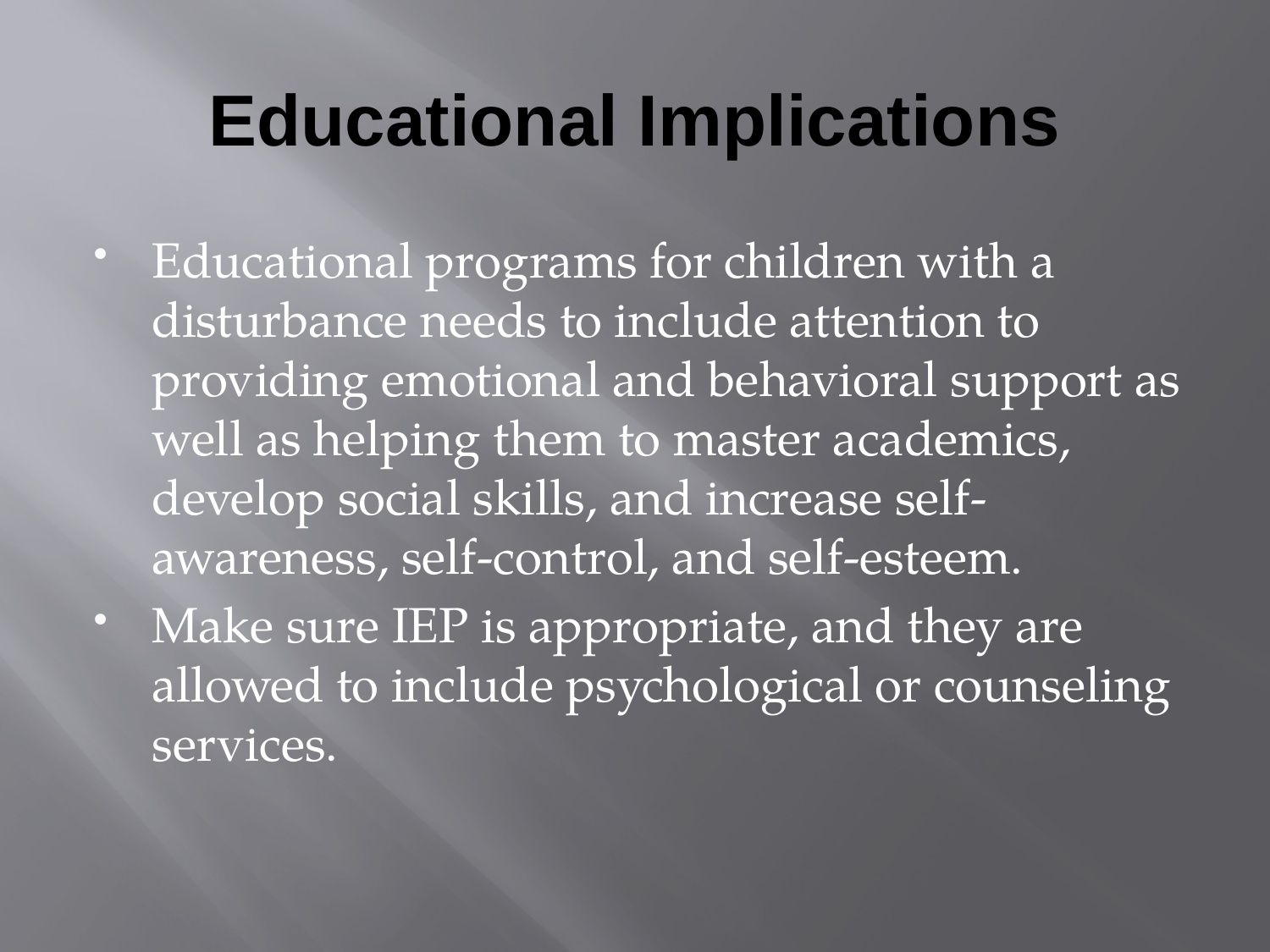

# Educational Implications
Educational programs for children with a disturbance needs to include attention to providing emotional and behavioral support as well as helping them to master academics, develop social skills, and increase self-awareness, self-control, and self-esteem.
Make sure IEP is appropriate, and they are allowed to include psychological or counseling services.